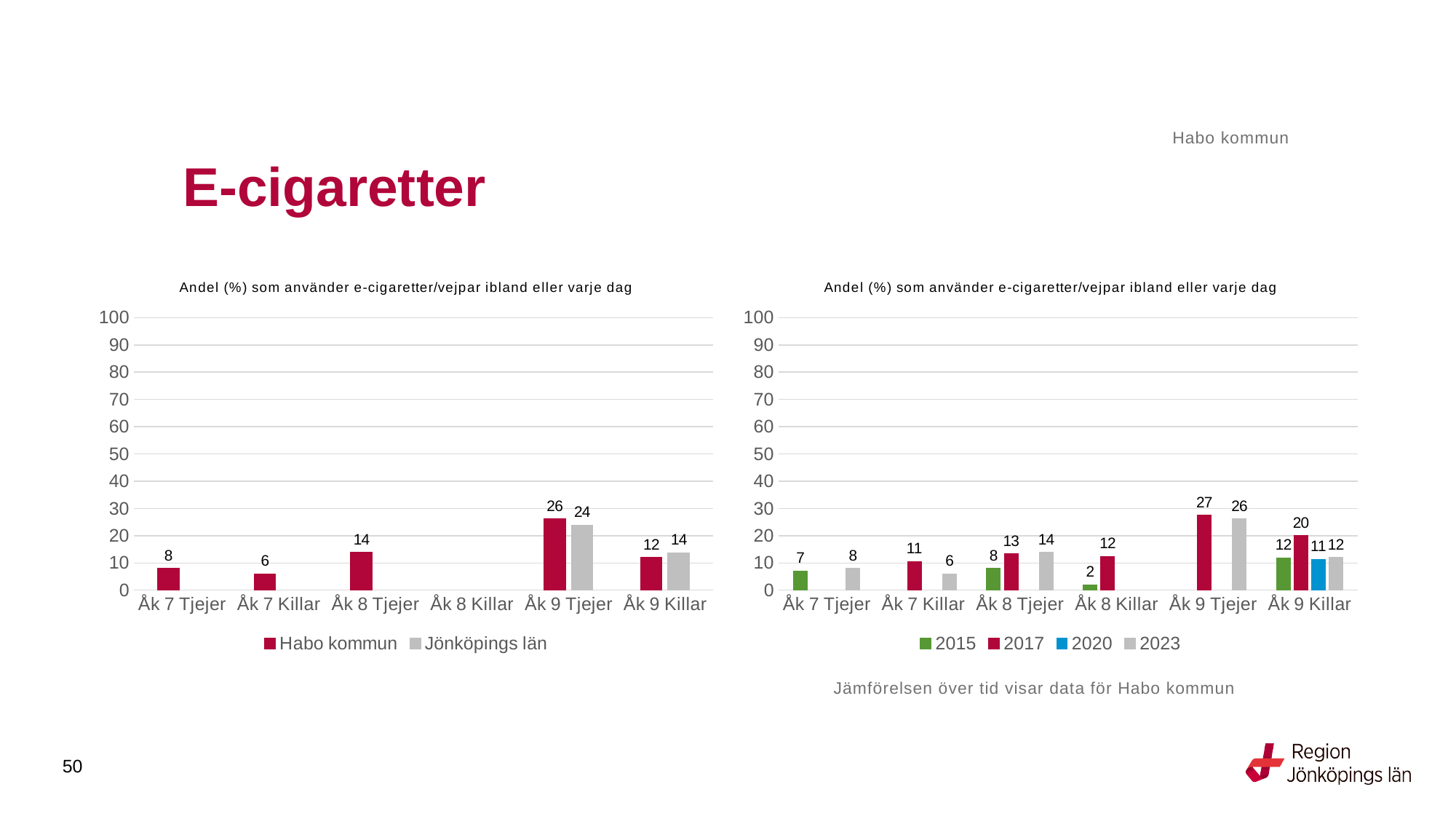

Habo kommun
# E-cigaretter

### Chart: Andel (%) som använder e-cigaretter/vejpar ibland eller varje dag

| Category | Habo kommun | Jönköpings län |
|---|---|---|
| Åk 7 Tjejer | 8.0 | None |
| Åk 7 Killar | 6.0241 | None |
| Åk 8 Tjejer | 13.8462 | None |
| Åk 8 Killar | None | None |
| Åk 9 Tjejer | 26.1538 | 23.8462 |
| Åk 9 Killar | 11.9403 | 13.7191 |

### Chart: Andel (%) som använder e-cigaretter/vejpar ibland eller varje dag

| Category | 2015 | 2017 | 2020 | 2023 |
|---|---|---|---|---|
| Åk 7 Tjejer | 7.0 | None | None | 8.0 |
| Åk 7 Killar | None | 10.588235294117647 | None | 6.0241 |
| Åk 8 Tjejer | 8.0 | 13.333333333333334 | None | 13.8462 |
| Åk 8 Killar | 2.0 | 12.345679012345679 | None | None |
| Åk 9 Tjejer | None | 27.451 | None | 26.1538 |
| Åk 9 Killar | 11.9048 | 20.0 | 11.2676 | 11.9403 |
Jämförelsen över tid visar data för Habo kommun
50